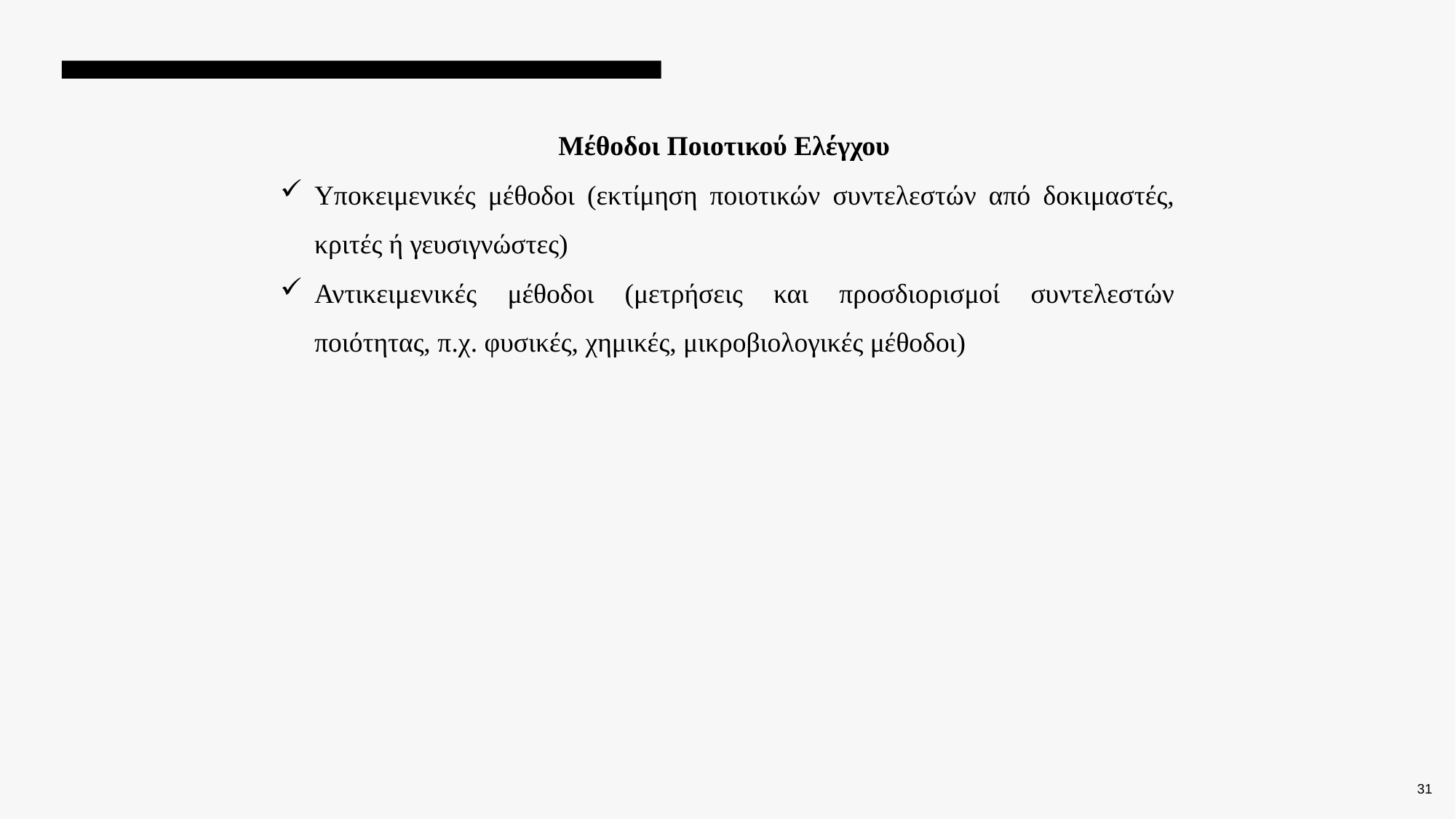

Μέθοδοι Ποιοτικού Ελέγχου
Υποκειμενικές μέθοδοι (εκτίμηση ποιοτικών συντελεστών από δοκιμαστές, κριτές ή γευσιγνώστες)
Αντικειμενικές μέθοδοι (μετρήσεις και προσδιορισμοί συντελεστών ποιότητας, π.χ. φυσικές, χημικές, μικροβιολογικές μέθοδοι)
31